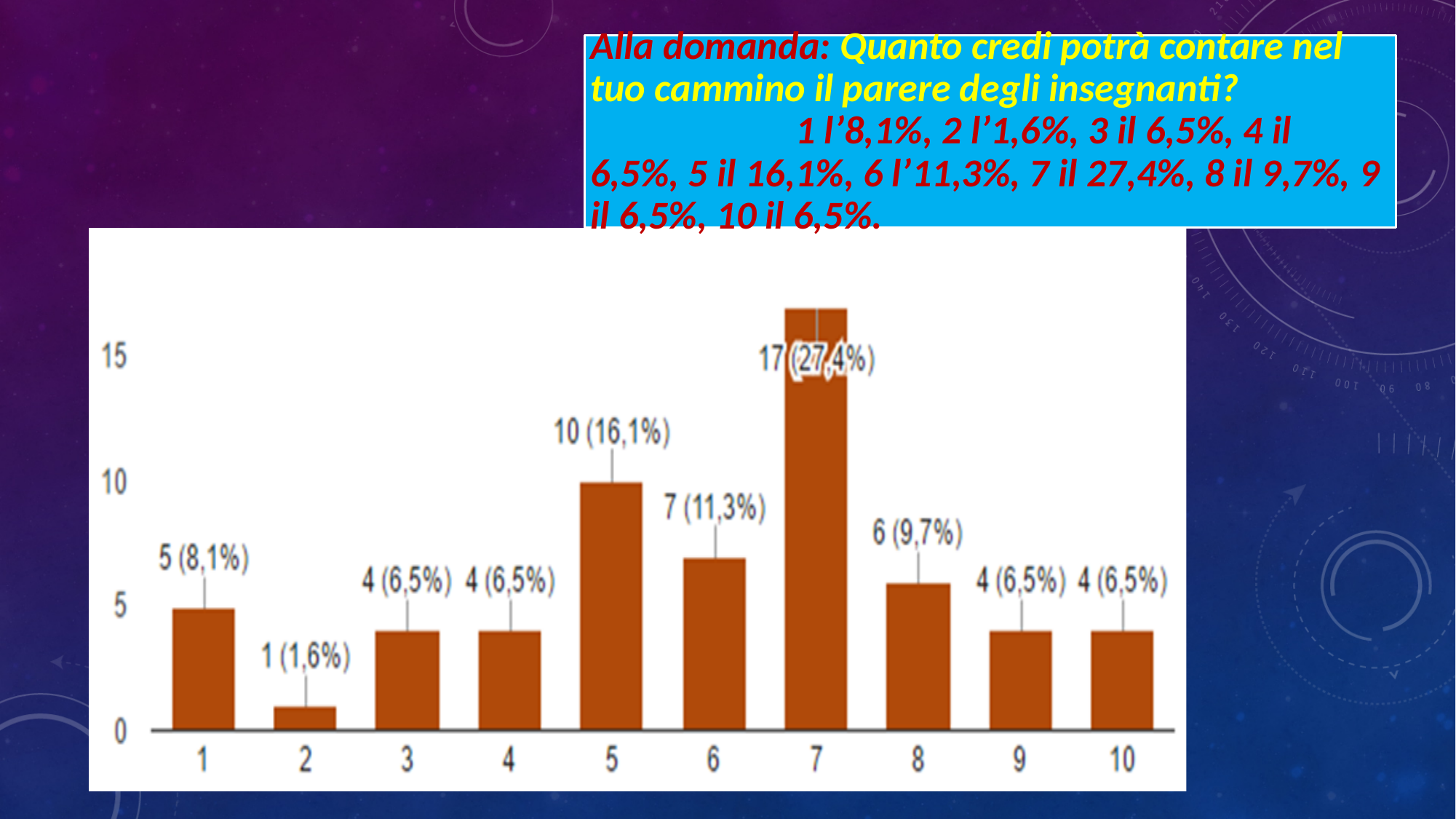

Alla domanda: Quanto credi potrà contare nel tuo cammino il parere degli insegnanti?                                        1 l’8,1%, 2 l’1,6%, 3 il 6,5%, 4 il 6,5%, 5 il 16,1%, 6 l’11,3%, 7 il 27,4%, 8 il 9,7%, 9 il 6,5%, 10 il 6,5%.